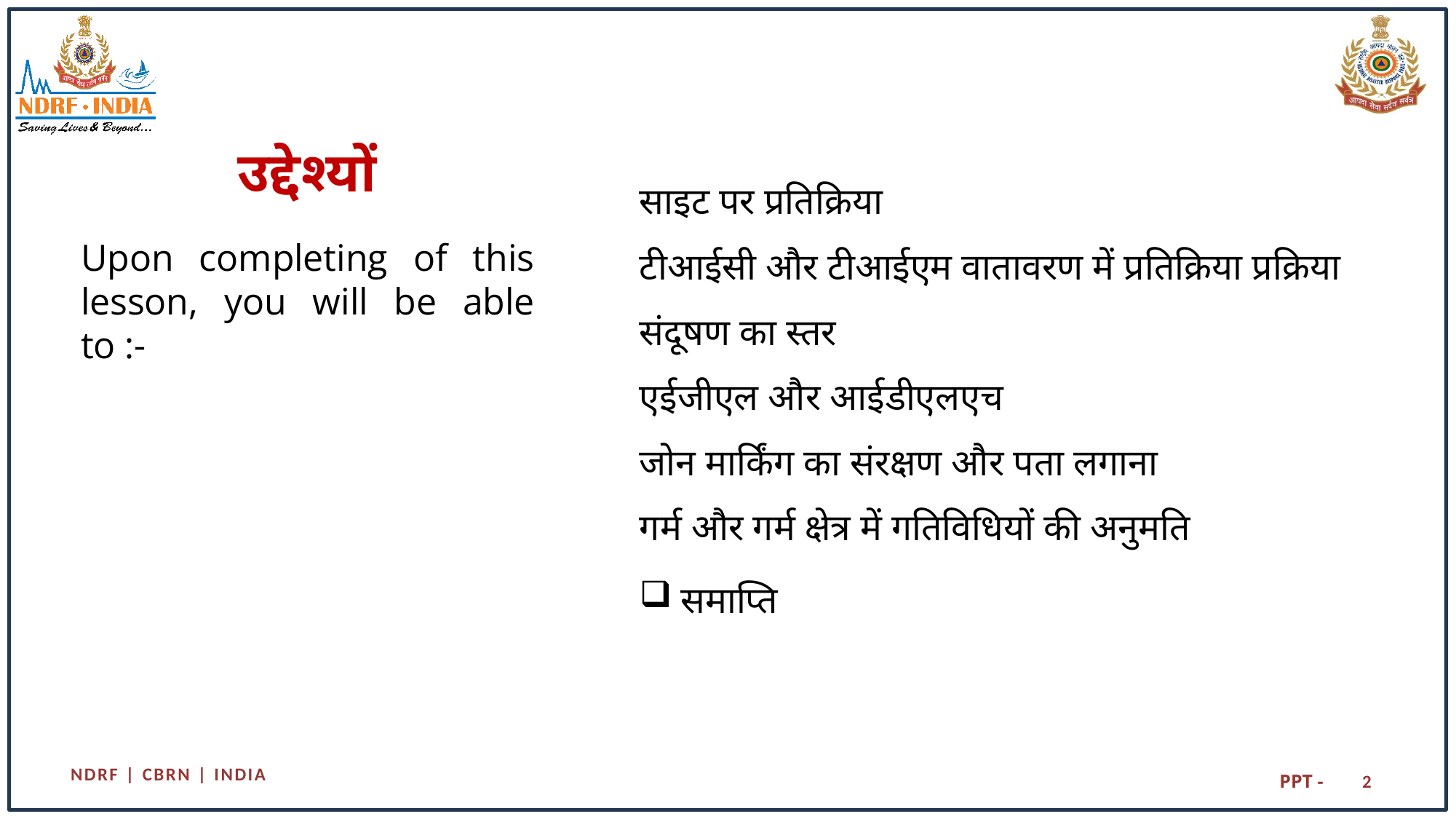

उद्देश्यों
साइट पर प्रतिक्रिया
टीआईसी और टीआईएम वातावरण में प्रतिक्रिया प्रक्रिया
संदूषण का स्तर
एईजीएल और आईडीएलएच
जोन मार्किंग का संरक्षण और पता लगाना
गर्म और गर्म क्षेत्र में गतिविधियों की अनुमति
समाप्ति
Upon completing of this lesson, you will be able to :-